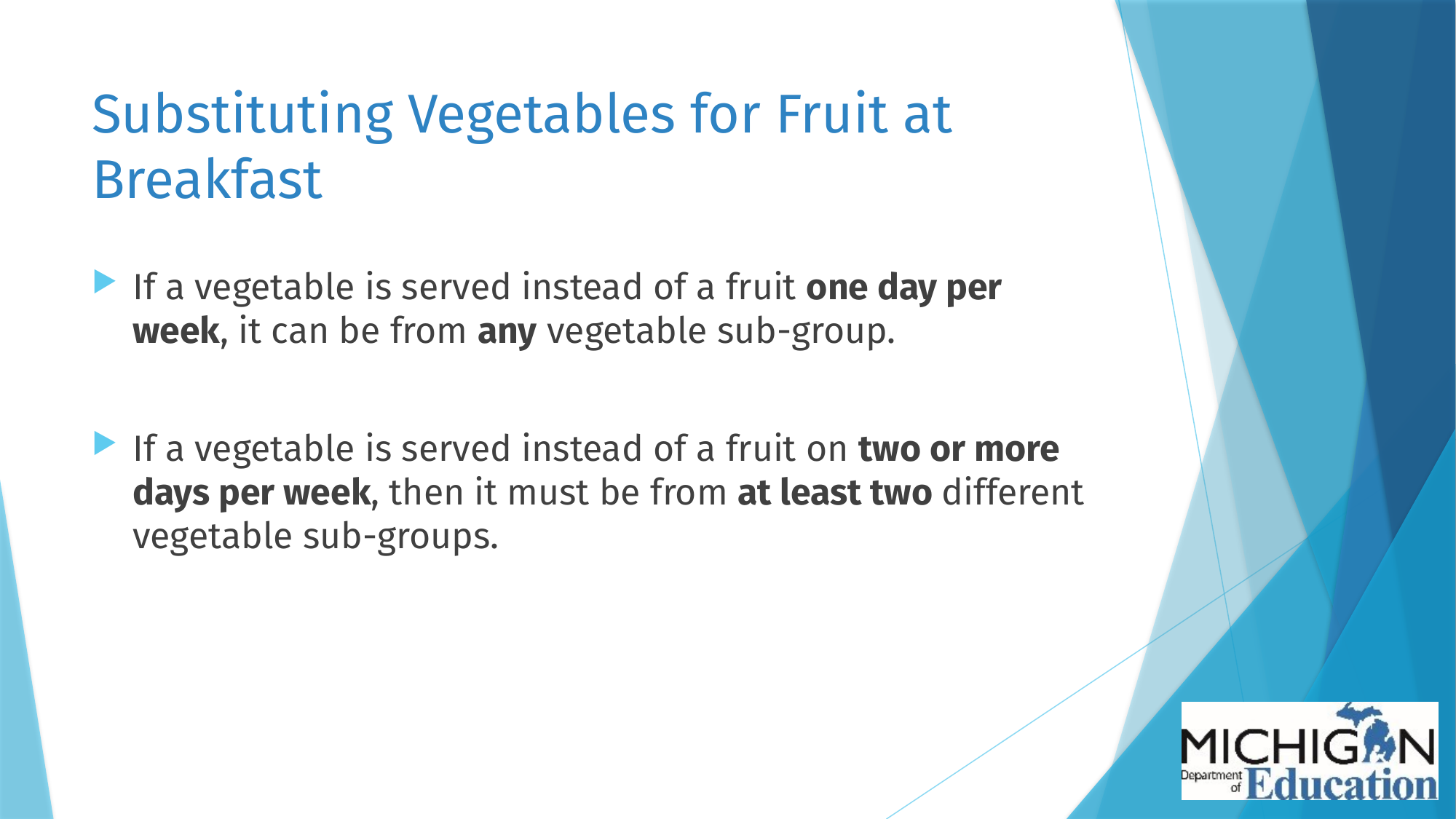

# Substituting Vegetables for Fruit at Breakfast
If a vegetable is served instead of a fruit one day per week, it can be from any vegetable sub-group.

If a vegetable is served instead of a fruit on two or more days per week, then it must be from at least two different vegetable sub-groups.